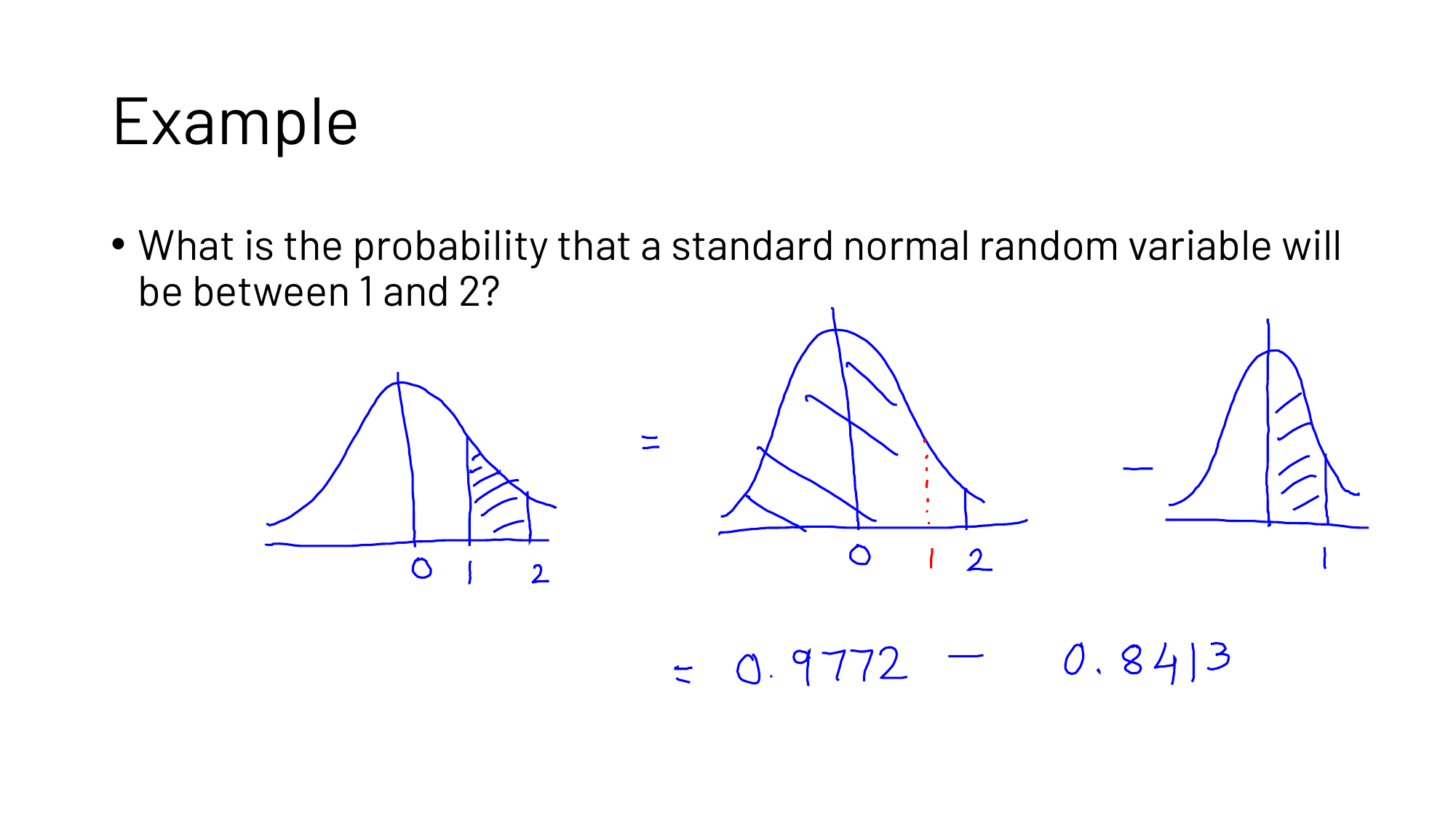

# Example
What is the probability that a standard normal random variable will be between 1 and 2?